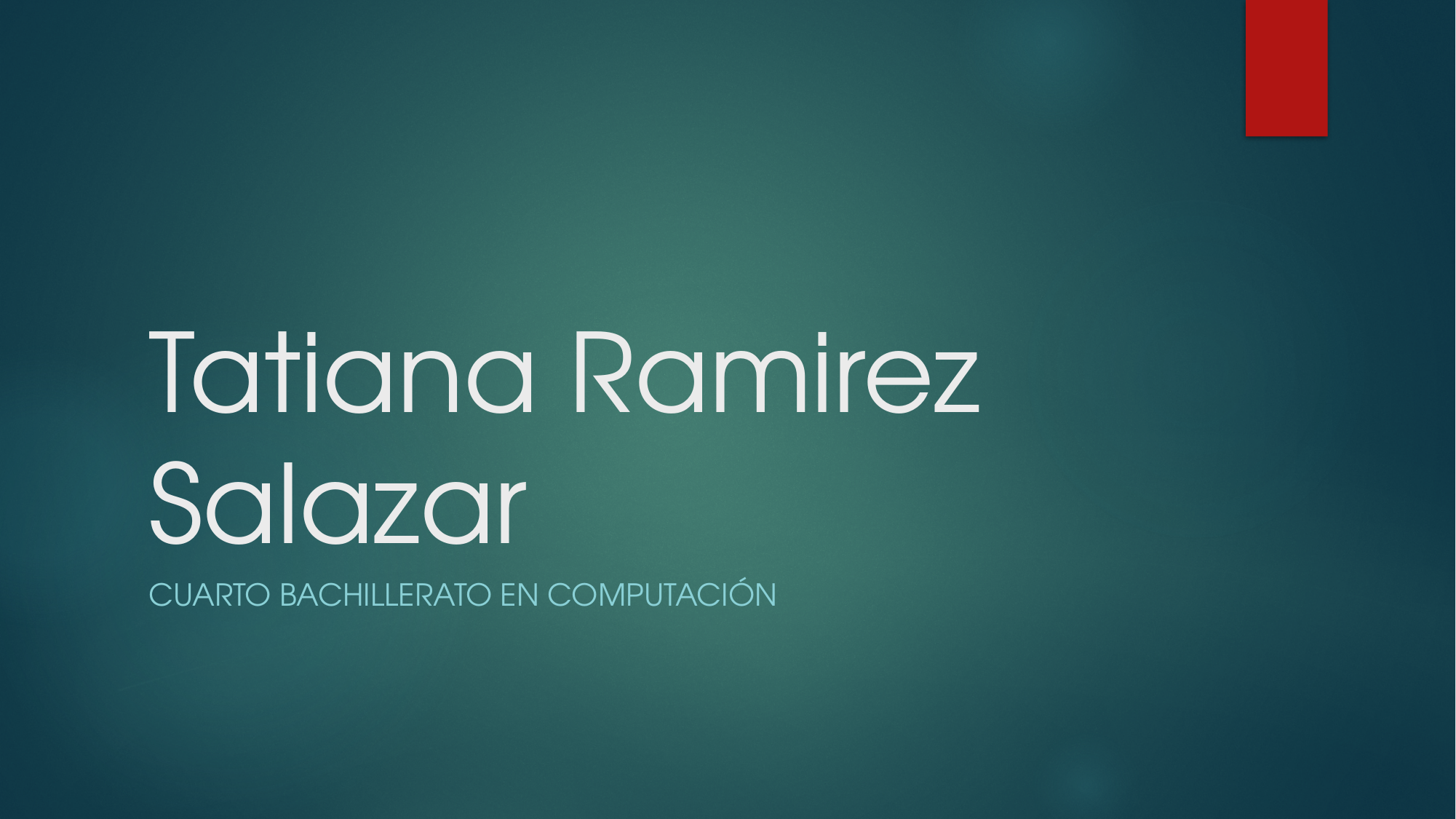

# Tatiana Ramirez Salazar
Cuarto bachillerato en computación